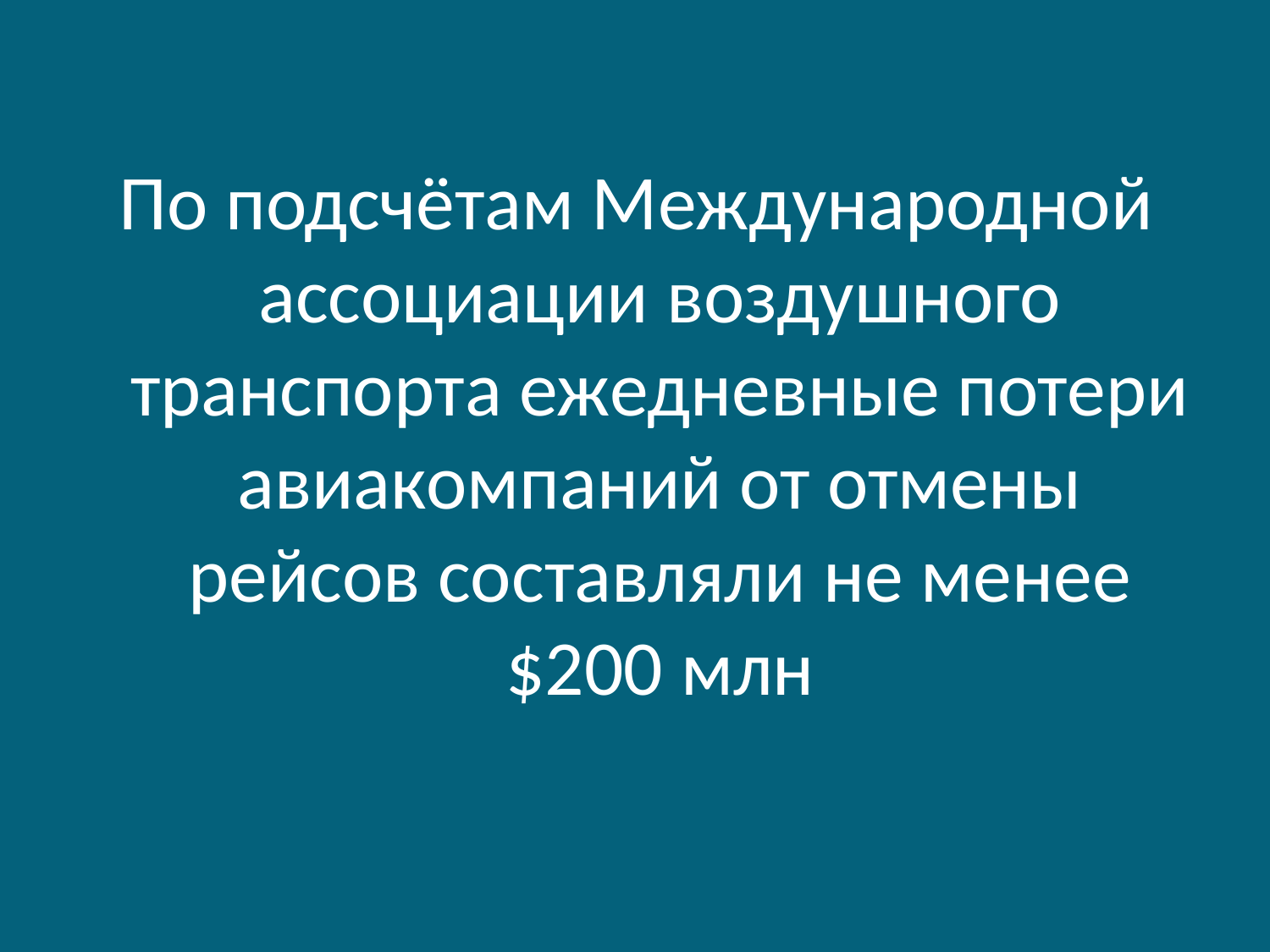

По подсчётам Международной ассоциации воздушного транспорта ежедневные потери авиакомпаний от отмены рейсов составляли не менее $200 млн